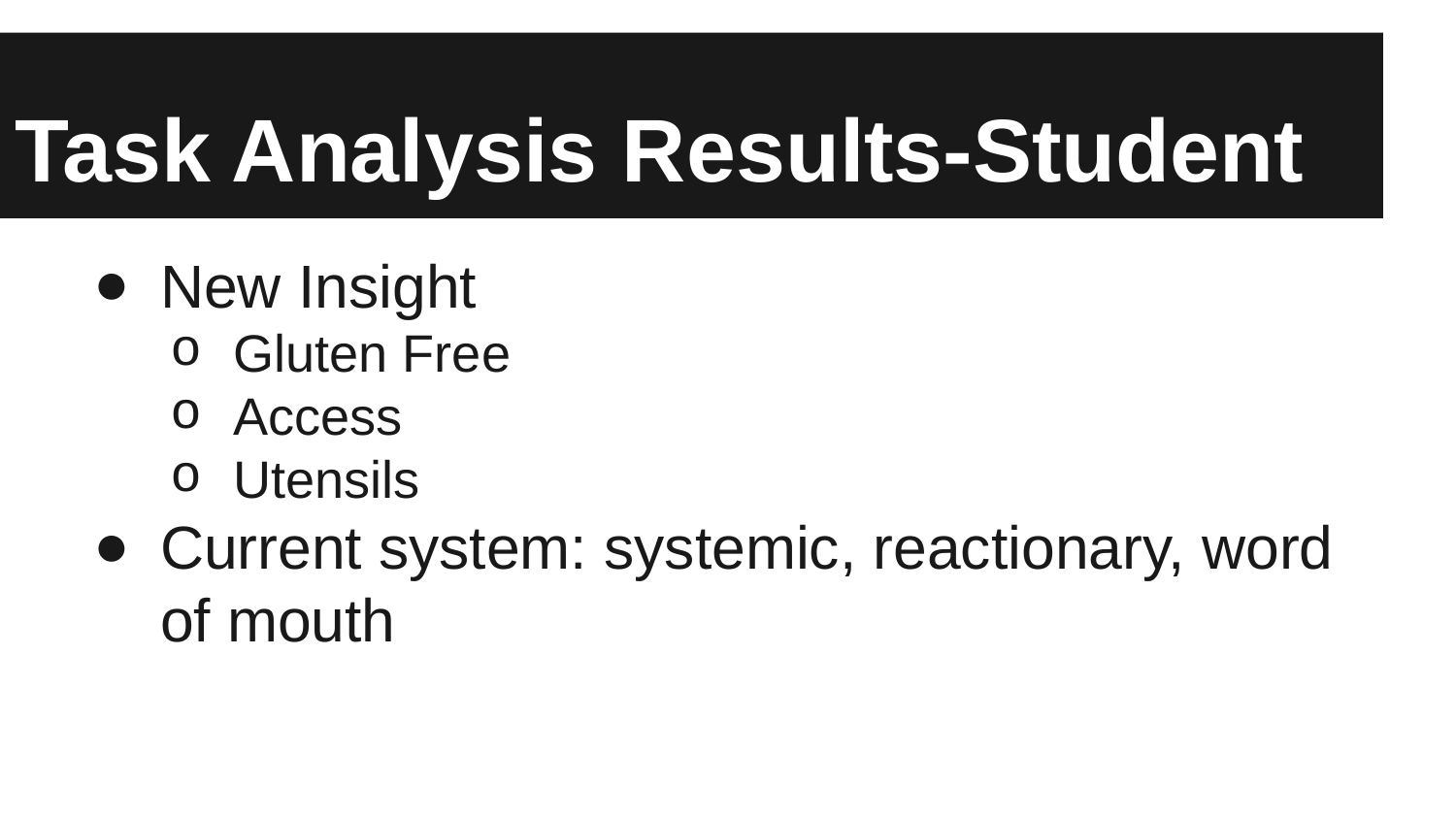

# Task Analysis Results-Student
New Insight
Gluten Free
Access
Utensils
Current system: systemic, reactionary, word of mouth